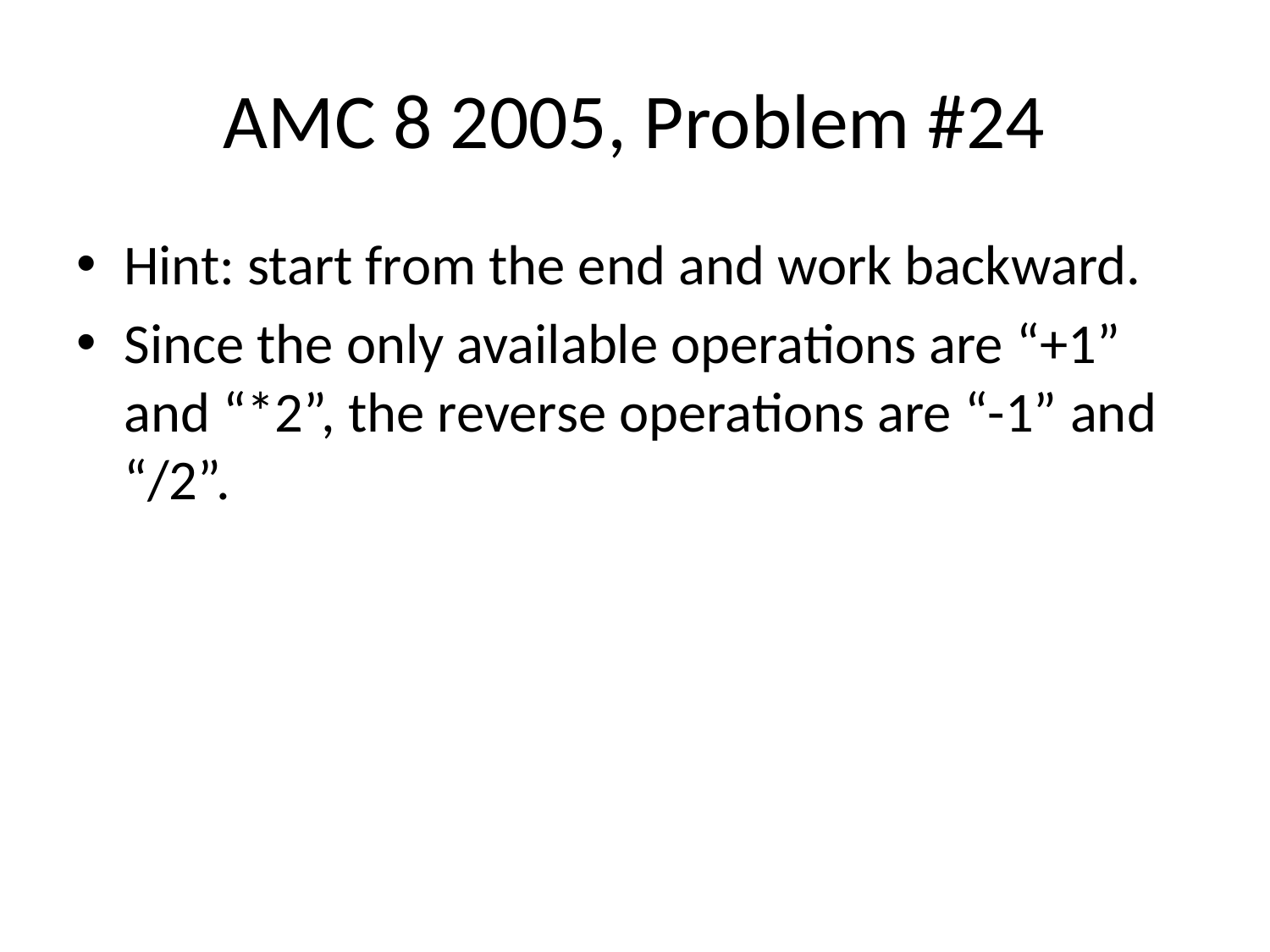

# AMC 8 2005, Problem #24
Hint: start from the end and work backward.
Since the only available operations are “+1” and “*2”, the reverse operations are “-1” and “/2”.